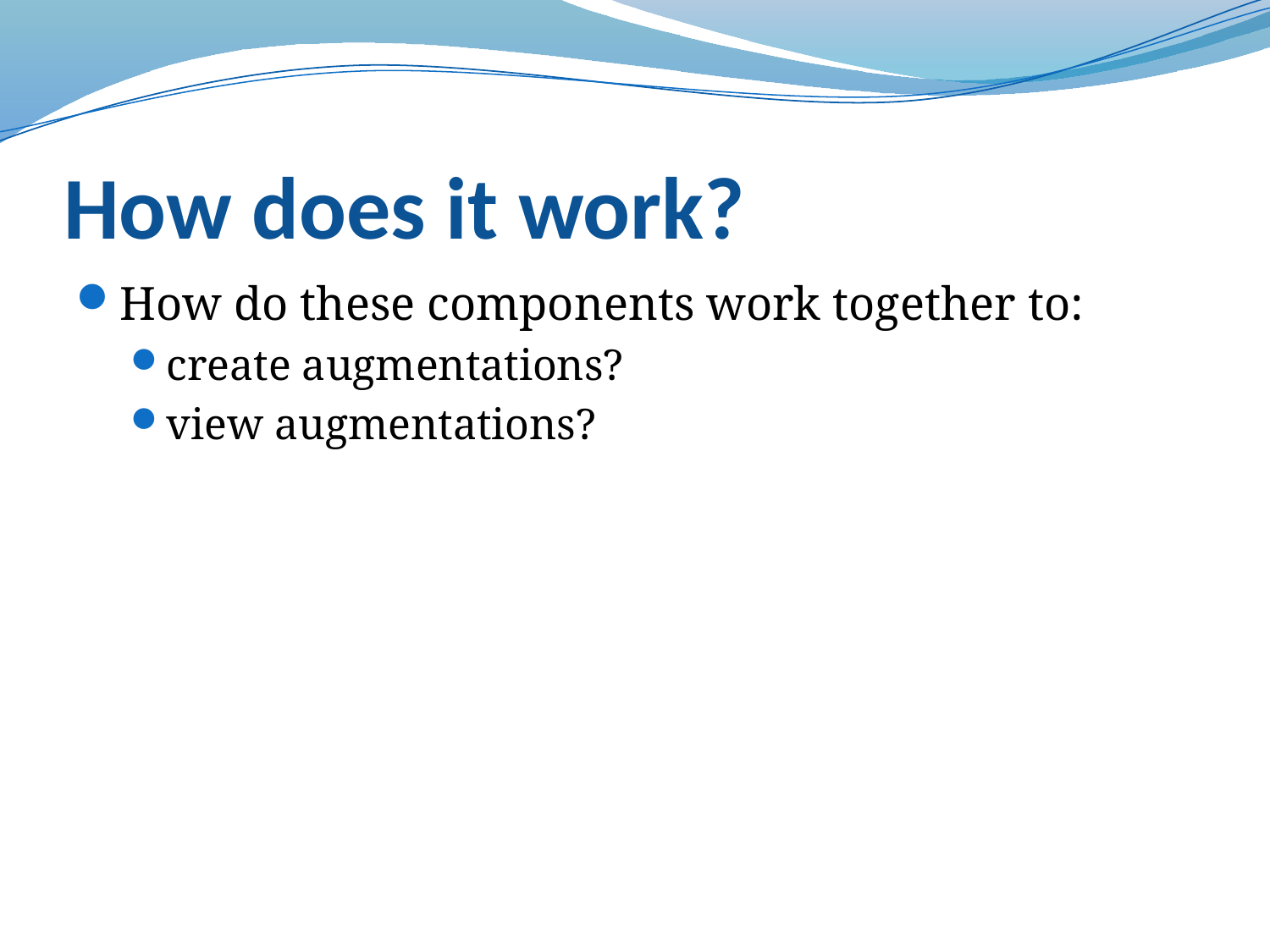

# How does it work?
How do these components work together to:
create augmentations?
view augmentations?